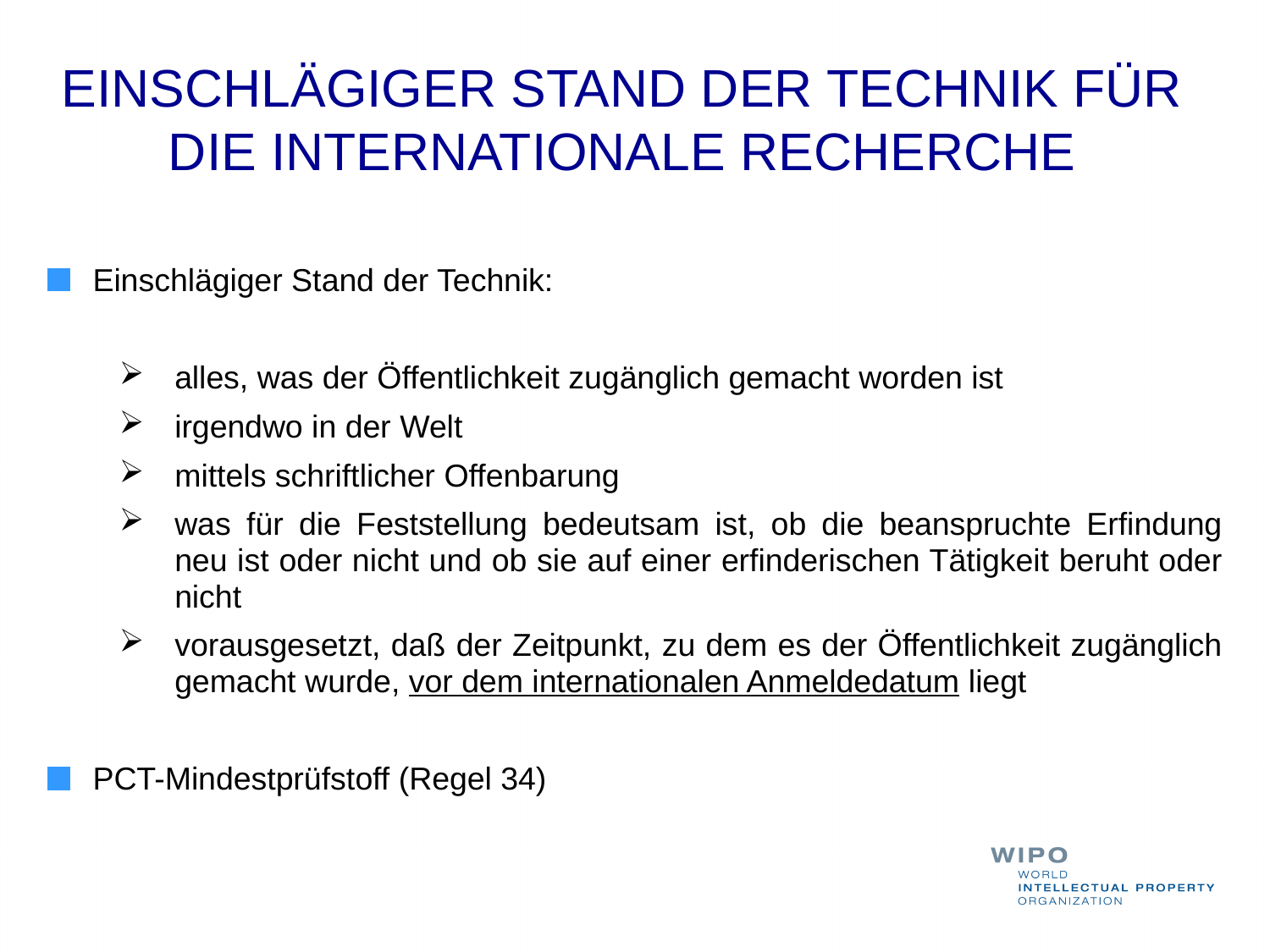

# EINSCHLÄGIGER STAND DER TECHNIK FÜR DIE INTERNATIONALE RECHERCHE
Einschlägiger Stand der Technik:

alles, was der Öffentlichkeit zugänglich gemacht worden ist
irgendwo in der Welt
mittels schriftlicher Offenbarung
was für die Feststellung bedeutsam ist, ob die beanspruchte Erfindung neu ist oder nicht und ob sie auf einer erfinderischen Tätigkeit beruht oder nicht
vorausgesetzt, daß der Zeitpunkt, zu dem es der Öffentlichkeit zugänglich gemacht wurde, vor dem internationalen Anmeldedatum liegt

PCT-Mindestprüfstoff (Regel 34)